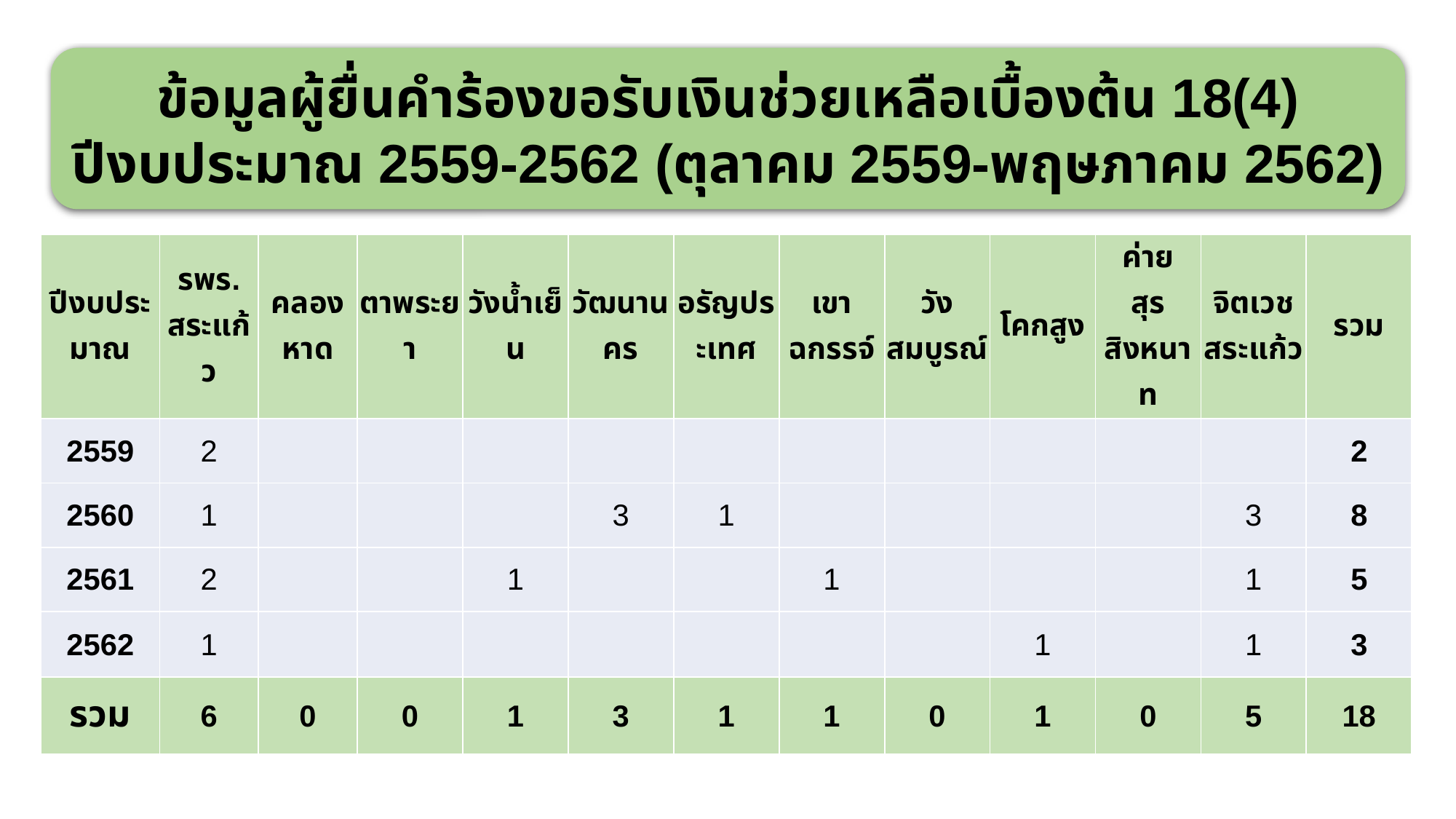

ข้อมูลผู้ยื่นคำร้องขอรับเงินช่วยเหลือเบื้องต้น 18(4)
ปีงบประมาณ 2559-2562 (ตุลาคม 2559-พฤษภาคม 2562)
| ปีงบประมาณ | รพร. สระแก้ว | คลองหาด | ตาพระยา | วังน้ำเย็น | วัฒนานคร | อรัญประเทศ | เขาฉกรรจ์ | วังสมบูรณ์ | โคกสูง | ค่าย สุรสิงหนาท | จิตเวชสระแก้ว | รวม |
| --- | --- | --- | --- | --- | --- | --- | --- | --- | --- | --- | --- | --- |
| 2559 | 2 |  |  |  |  |  |  |  |  |  |  | 2 |
| 2560 | 1 |  |  |  | 3 | 1 |  |  |  |  | 3 | 8 |
| 2561 | 2 |  |  | 1 |  |  | 1 |  |  |  | 1 | 5 |
| 2562 | 1 |  |  |  |  |  |  |  | 1 |  | 1 | 3 |
| รวม | 6 | 0 | 0 | 1 | 3 | 1 | 1 | 0 | 1 | 0 | 5 | 18 |